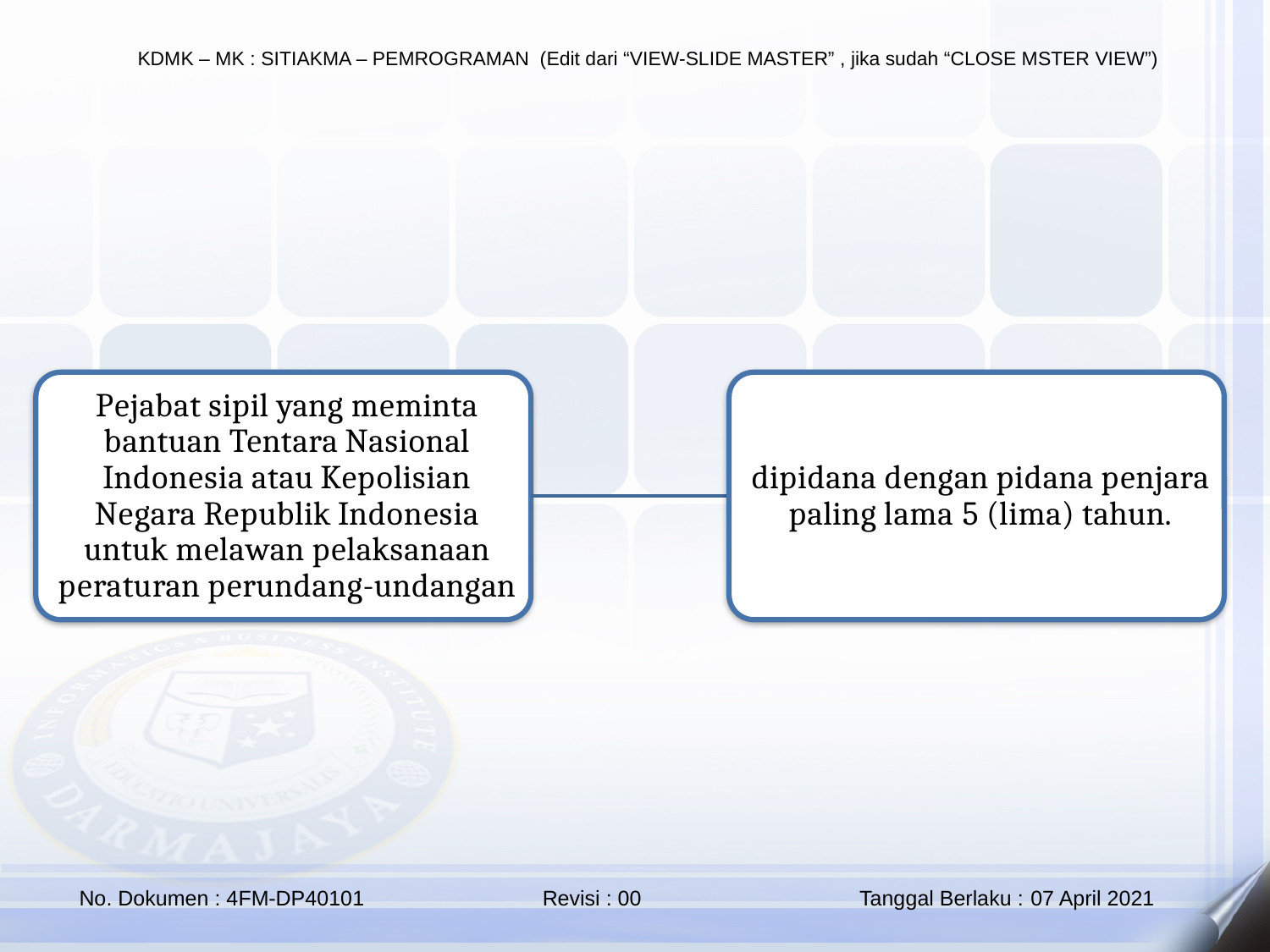

Pejabat sipil yang meminta bantuan Tentara Nasional Indonesia atau Kepolisian Negara Republik Indonesia untuk melawan pelaksanaan peraturan perundang-undangan

dipidana dengan pidana penjara paling lama 5 (lima) tahun.